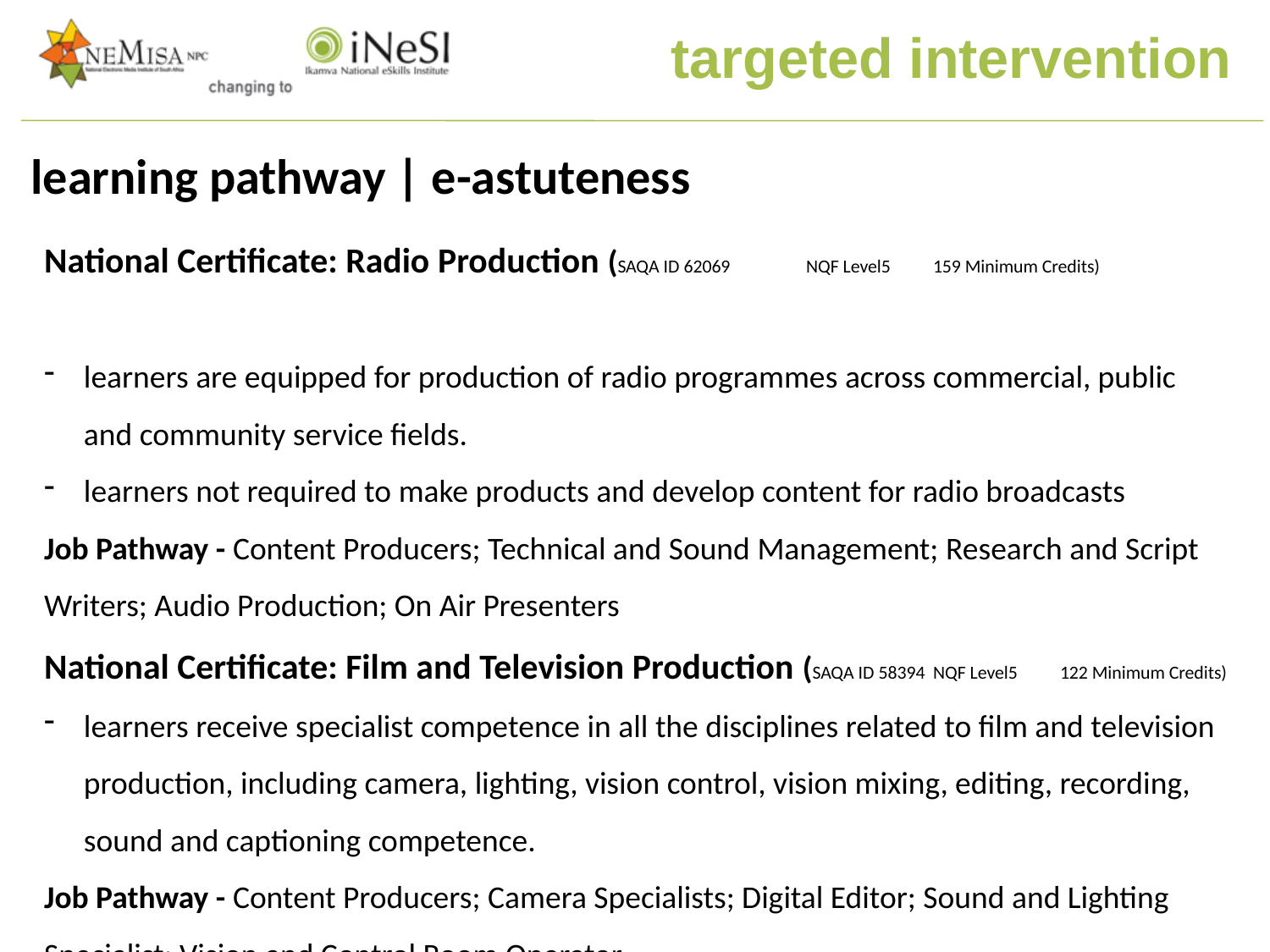

targeted intervention
learning pathway | e-astuteness

National Certificate: Radio Production (SAQA ID 62069	NQF Level5	159 Minimum Credits)
learners are equipped for production of radio programmes across commercial, public and community service fields.
learners not required to make products and develop content for radio broadcasts
Job Pathway - Content Producers; Technical and Sound Management; Research and Script Writers; Audio Production; On Air Presenters
National Certificate: Film and Television Production (SAQA ID 58394	NQF Level5 	122 Minimum Credits)
learners receive specialist competence in all the disciplines related to film and television production, including camera, lighting, vision control, vision mixing, editing, recording, sound and captioning competence.
Job Pathway - Content Producers; Camera Specialists; Digital Editor; Sound and Lighting Specialist; Vision and Control Room Operator